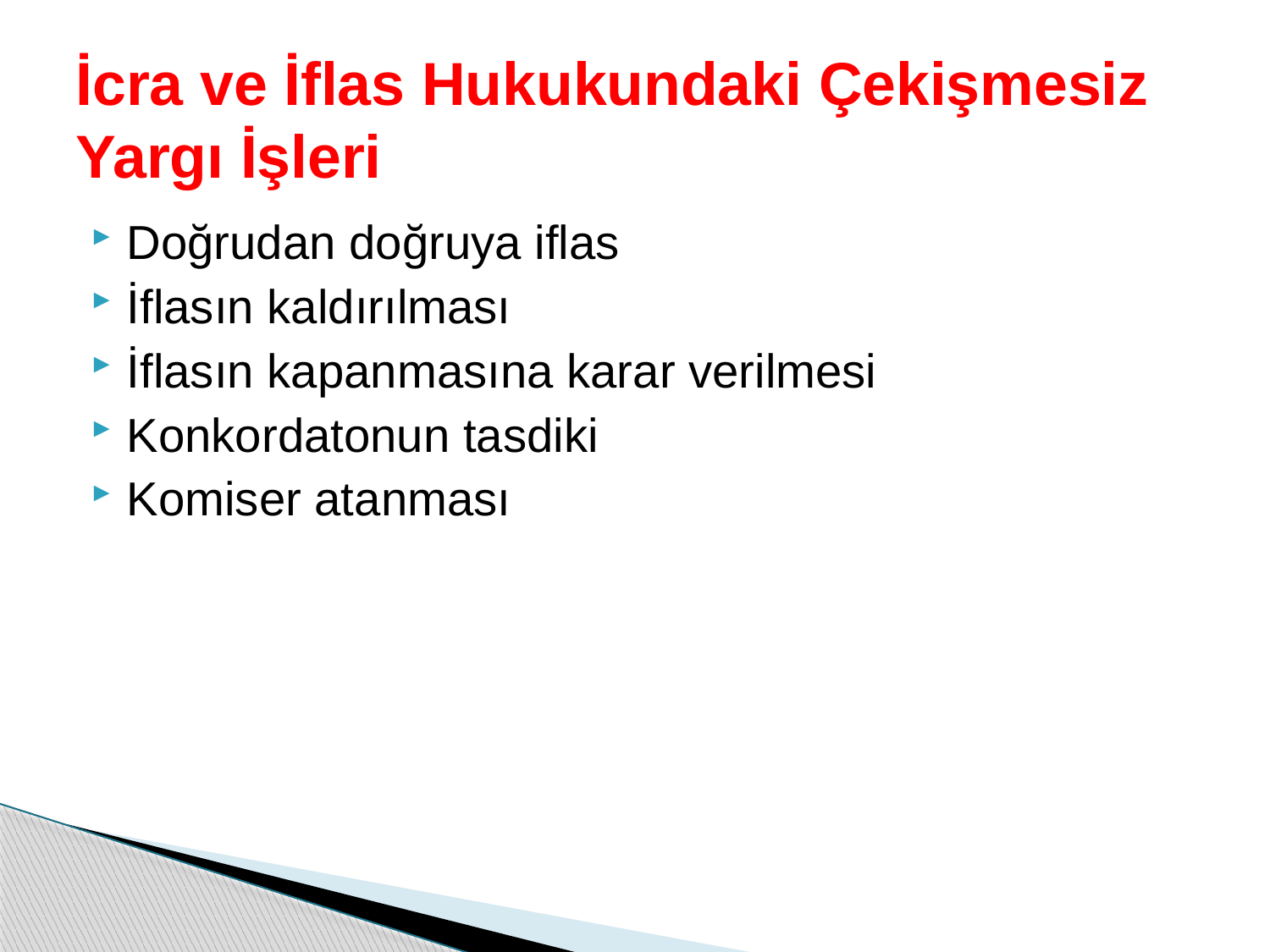

# İcra ve İflas Hukukundaki Çekişmesiz Yargı İşleri
Doğrudan doğruya iflas
İflasın kaldırılması
İflasın kapanmasına karar verilmesi
Konkordatonun tasdiki
Komiser atanması